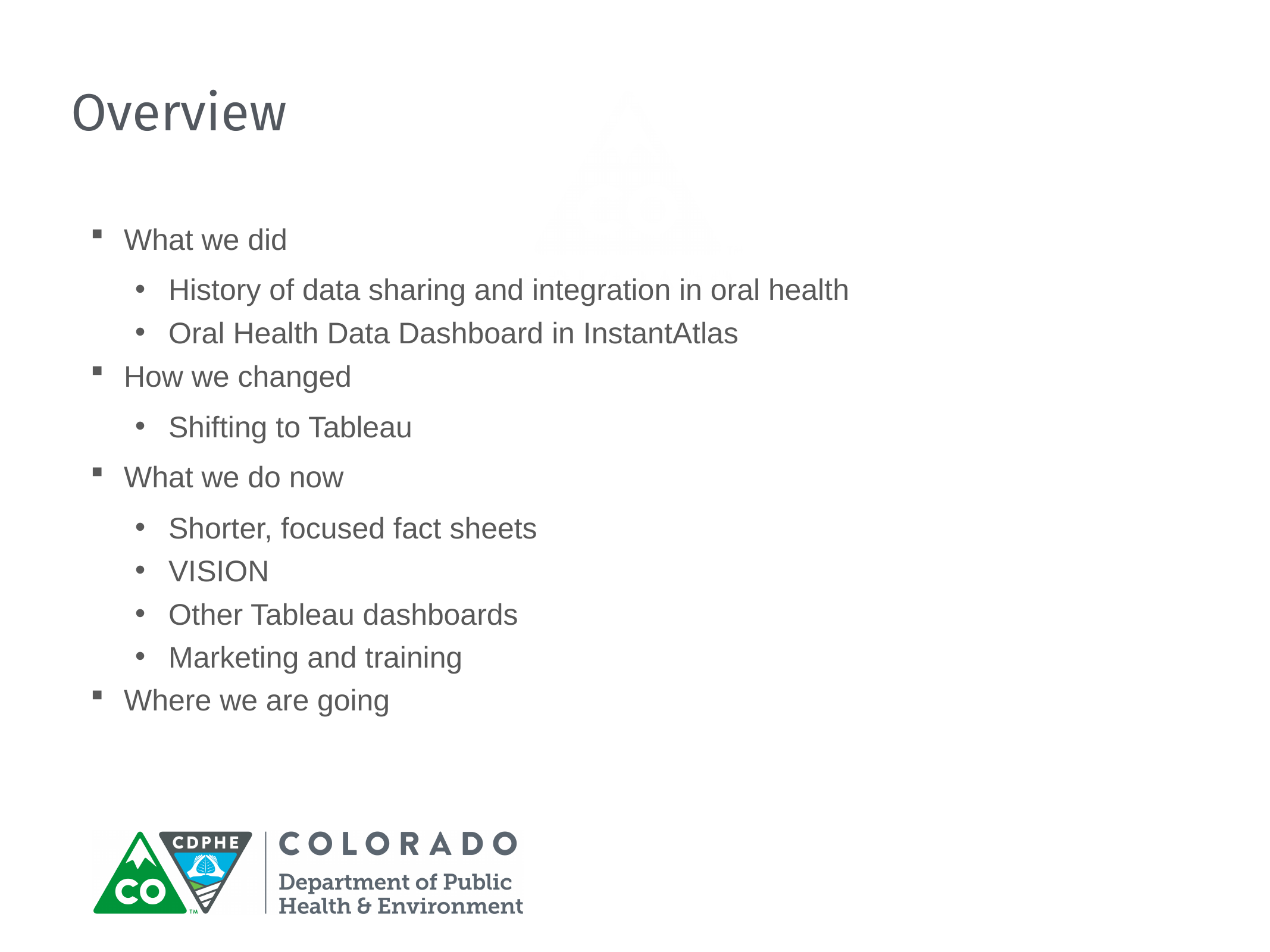

# Overview
What we did
History of data sharing and integration in oral health
Oral Health Data Dashboard in InstantAtlas
How we changed
Shifting to Tableau
What we do now
Shorter, focused fact sheets
VISION
Other Tableau dashboards
Marketing and training
Where we are going